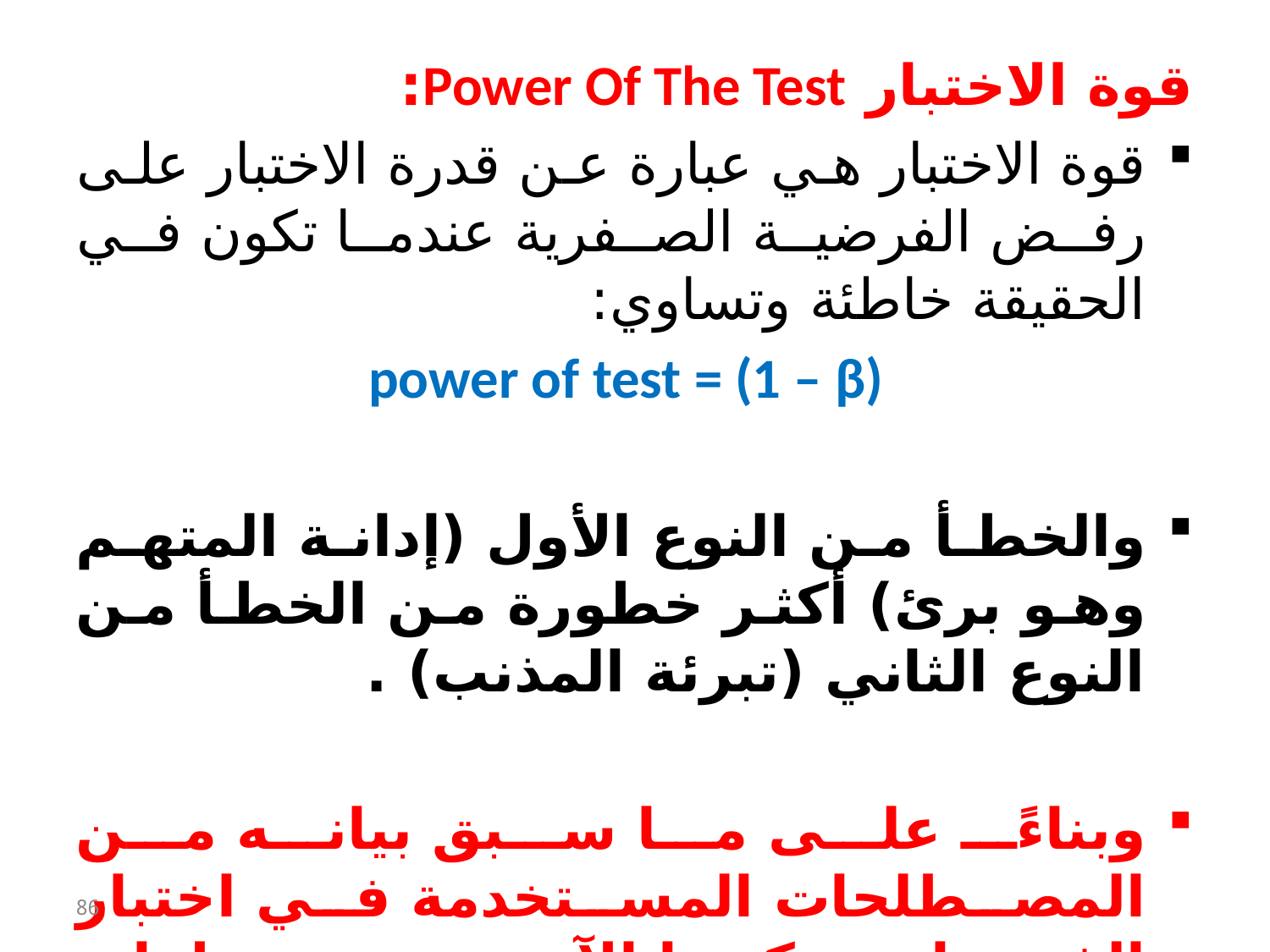

قوة الاختبار Power Of The Test:
قوة الاختبار هي عبارة عن قدرة الاختبار على رفض الفرضية الصفرية عندما تكون في الحقيقة خاطئة وتساوي:
 power of test = (1 – β)

والخطأ من النوع الأول (إدانة المتهم وهو برئ) أكثر خطورة من الخطأ من النوع الثاني (تبرئة المذنب) .

وبناءً على ما سبق بيانه من المصطلحات المستخدمة في اختبار الفرضيات يمكننا الآن حصر خطوات اختبار الفرضيات كما يلي:

86